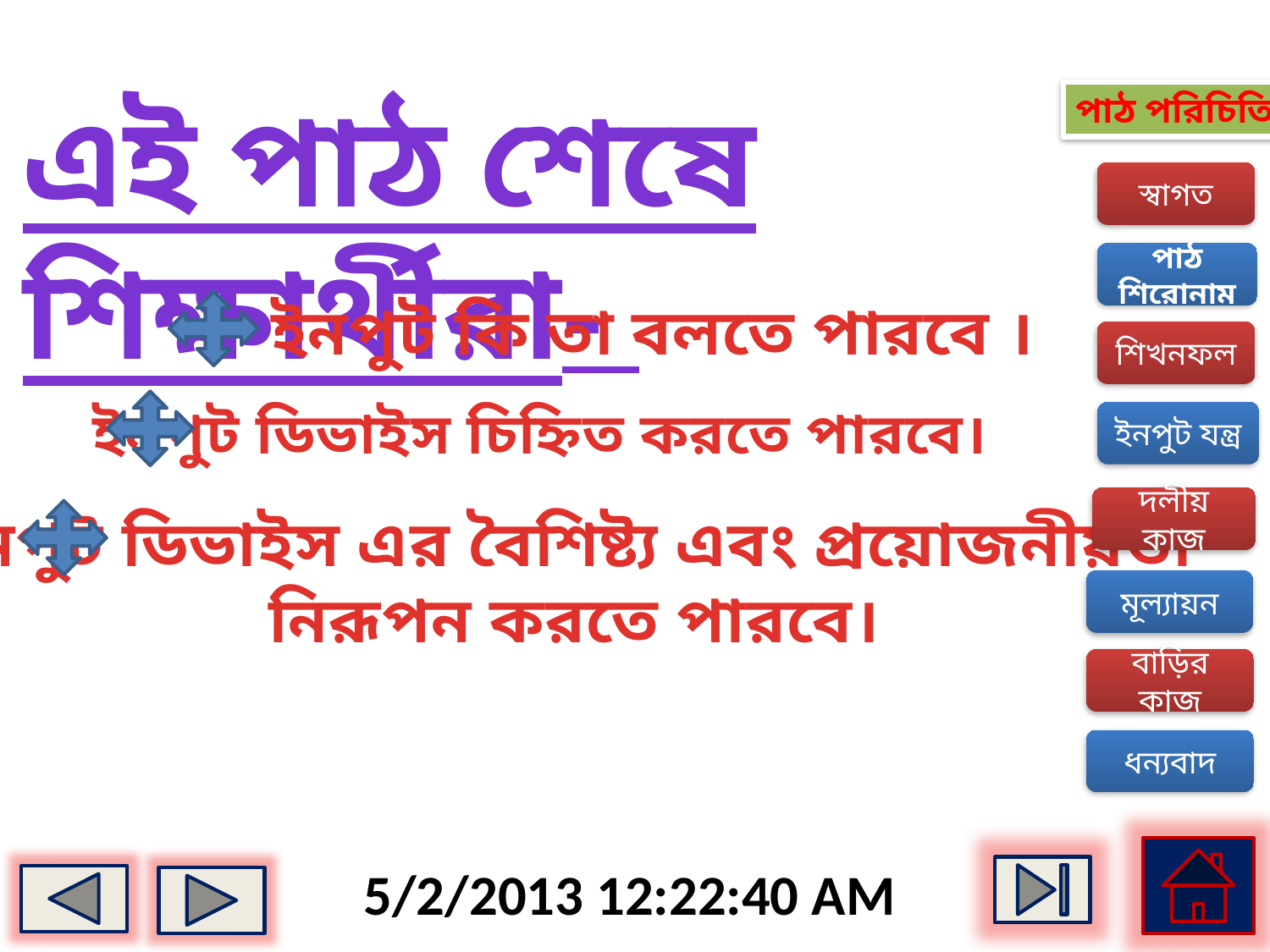

এই পাঠ শেষে শিক্ষার্থীরা-
পাঠ পরিচিতি
স্বাগত
পাঠ শিরোনাম
 ইনপুট কি তা বলতে পারবে ।

শিখনফল

ইনপুট ডিভাইস চিহ্নিত করতে পারবে।
ইনপুট যন্ত্র
দলীয় কাজ
ইনপুট ডিভাইস এর বৈশিষ্ট্য এবং প্রয়োজনীয়তা
নিরূপন করতে পারবে।

মূল্যায়ন
বাড়ির কাজ
ধন্যবাদ

5/2/2013 12:22:40 AM